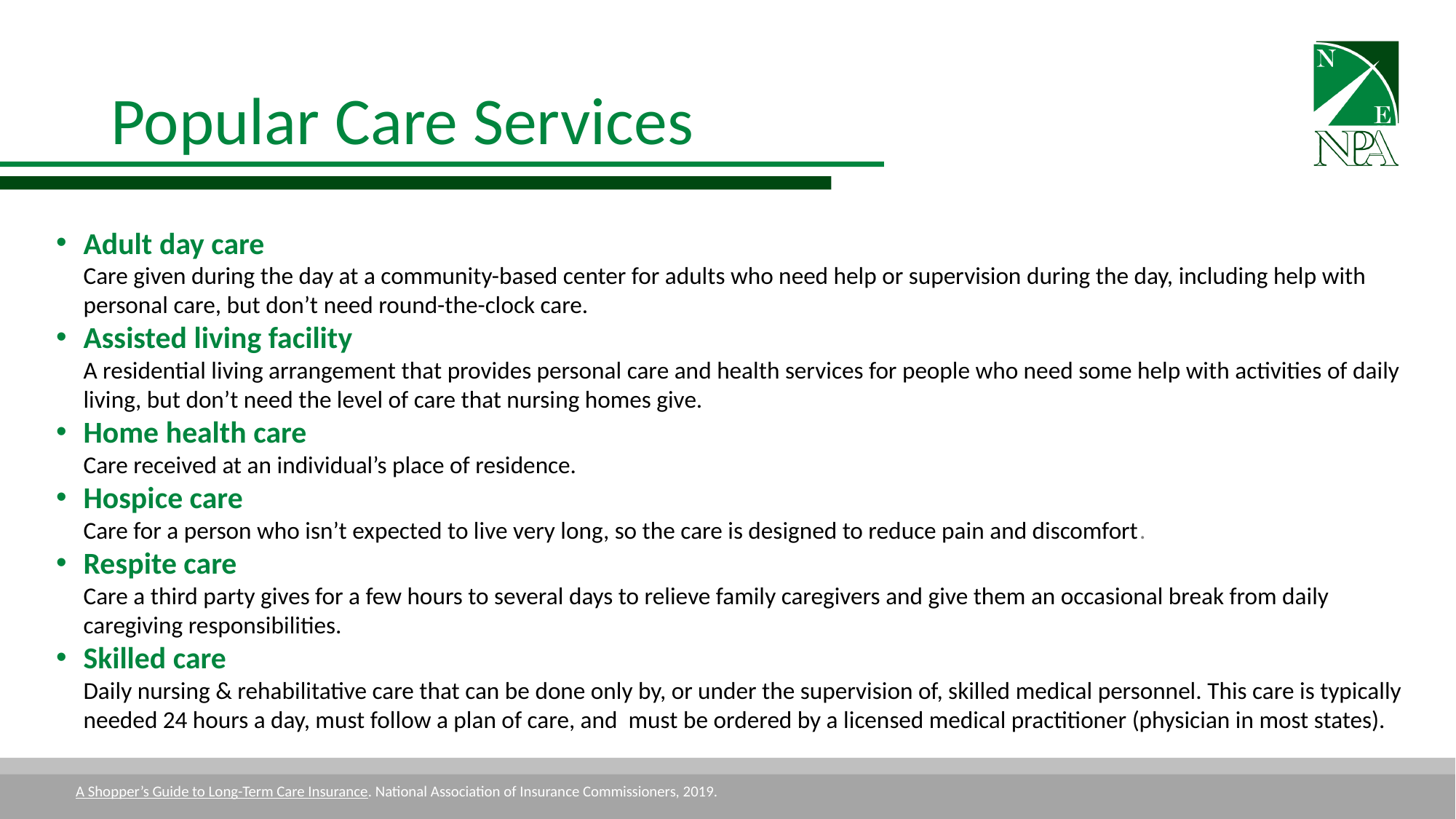

# Popular Care Services
Adult day care
Care given during the day at a community-based center for adults who need help or supervision during the day, including help with personal care, but don’t need round-the-clock care.
Assisted living facility
A residential living arrangement that provides personal care and health services for people who need some help with activities of daily living, but don’t need the level of care that nursing homes give.
Home health care
Care received at an individual’s place of residence.
Hospice care
Care for a person who isn’t expected to live very long, so the care is designed to reduce pain and discomfort.
Respite care
Care a third party gives for a few hours to several days to relieve family caregivers and give them an occasional break from daily caregiving responsibilities.
Skilled care
Daily nursing & rehabilitative care that can be done only by, or under the supervision of, skilled medical personnel. This care is typically needed 24 hours a day, must follow a plan of care, and  must be ordered by a licensed medical practitioner (physician in most states).
A Shopper’s Guide to Long-Term Care Insurance. National Association of Insurance Commissioners, 2019.